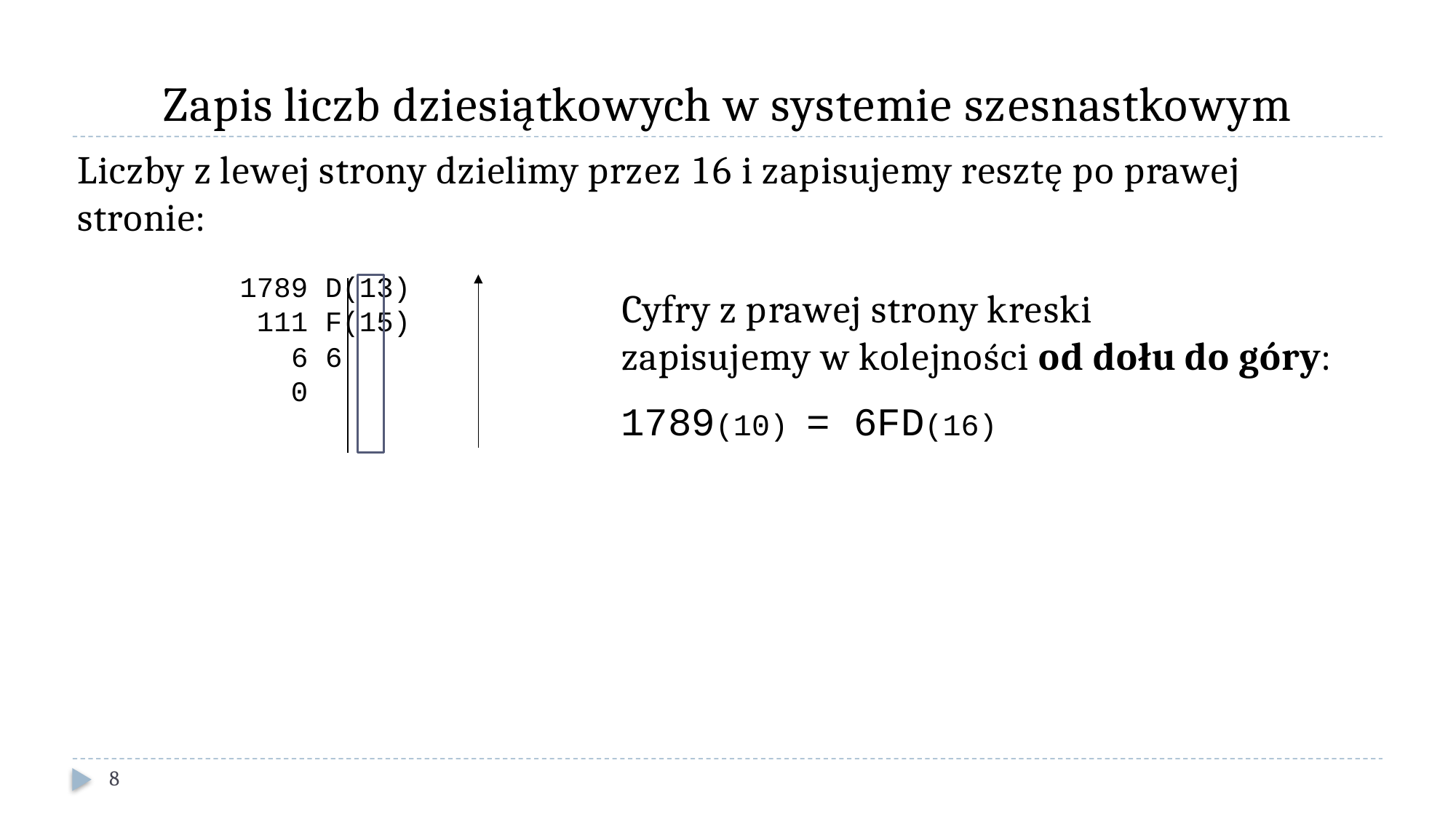

# Zapis liczb dziesiątkowych w systemie szesnastkowym
Liczby z lewej strony dzielimy przez 16 i zapisujemy resztę po prawej stronie:
1789 D(13)
 111 F(15)
   6 6
   0

Cyfry z prawej strony kreski
zapisujemy w kolejności od dołu do góry:

1789(10) = 6FD(16)
8